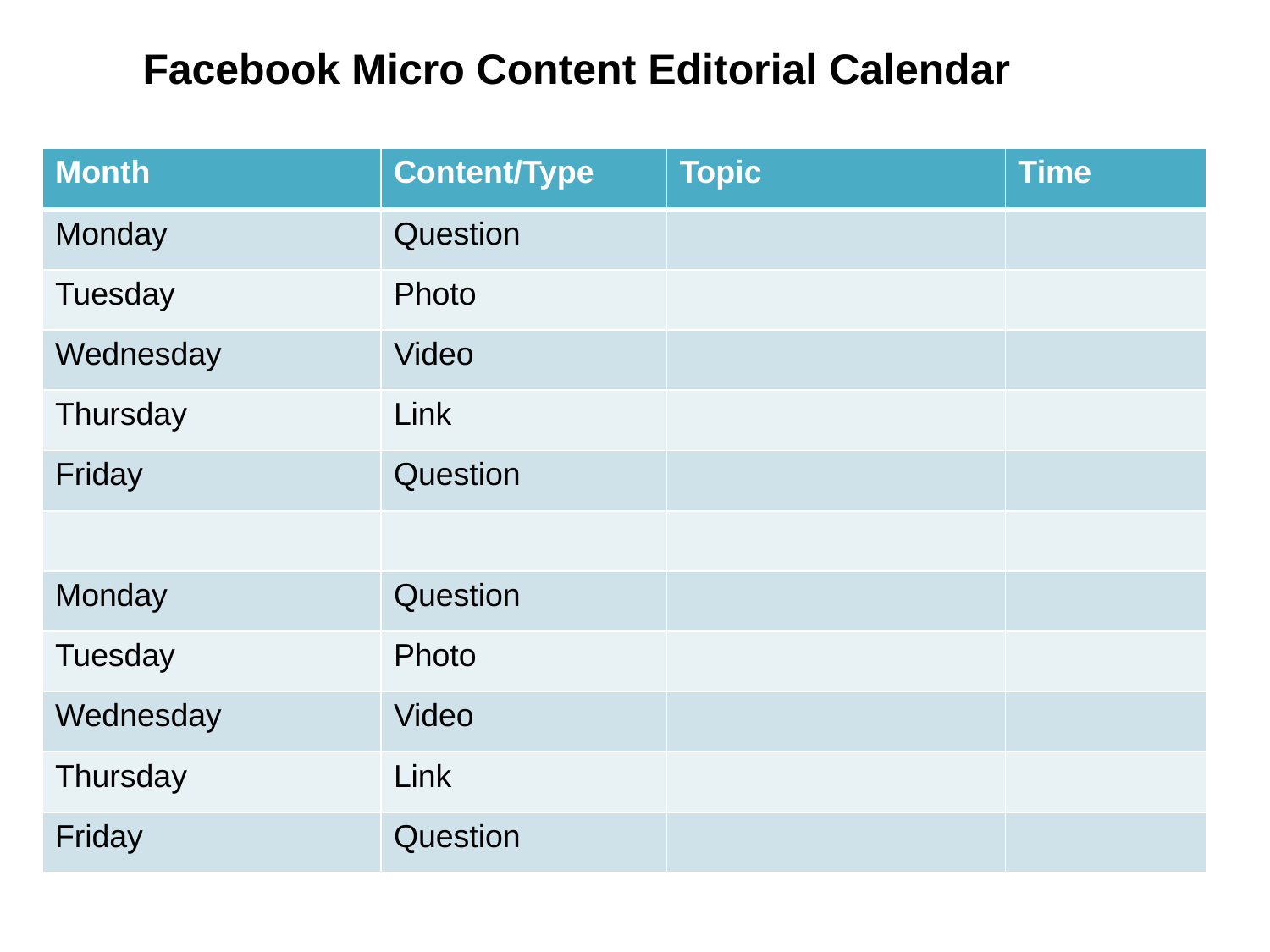

Facebook Micro Content Editorial Calendar
| Month | Content/Type | Topic | Time |
| --- | --- | --- | --- |
| Monday | Question |  |  |
| Tuesday | Photo |  |  |
| Wednesday | Video |  |  |
| Thursday | Link |  |  |
| Friday | Question |  |  |
|  |  |  |  |
| Monday | Question |  |  |
| Tuesday | Photo |  |  |
| Wednesday | Video |  |  |
| Thursday | Link |  |  |
| Friday | Question |  |  |